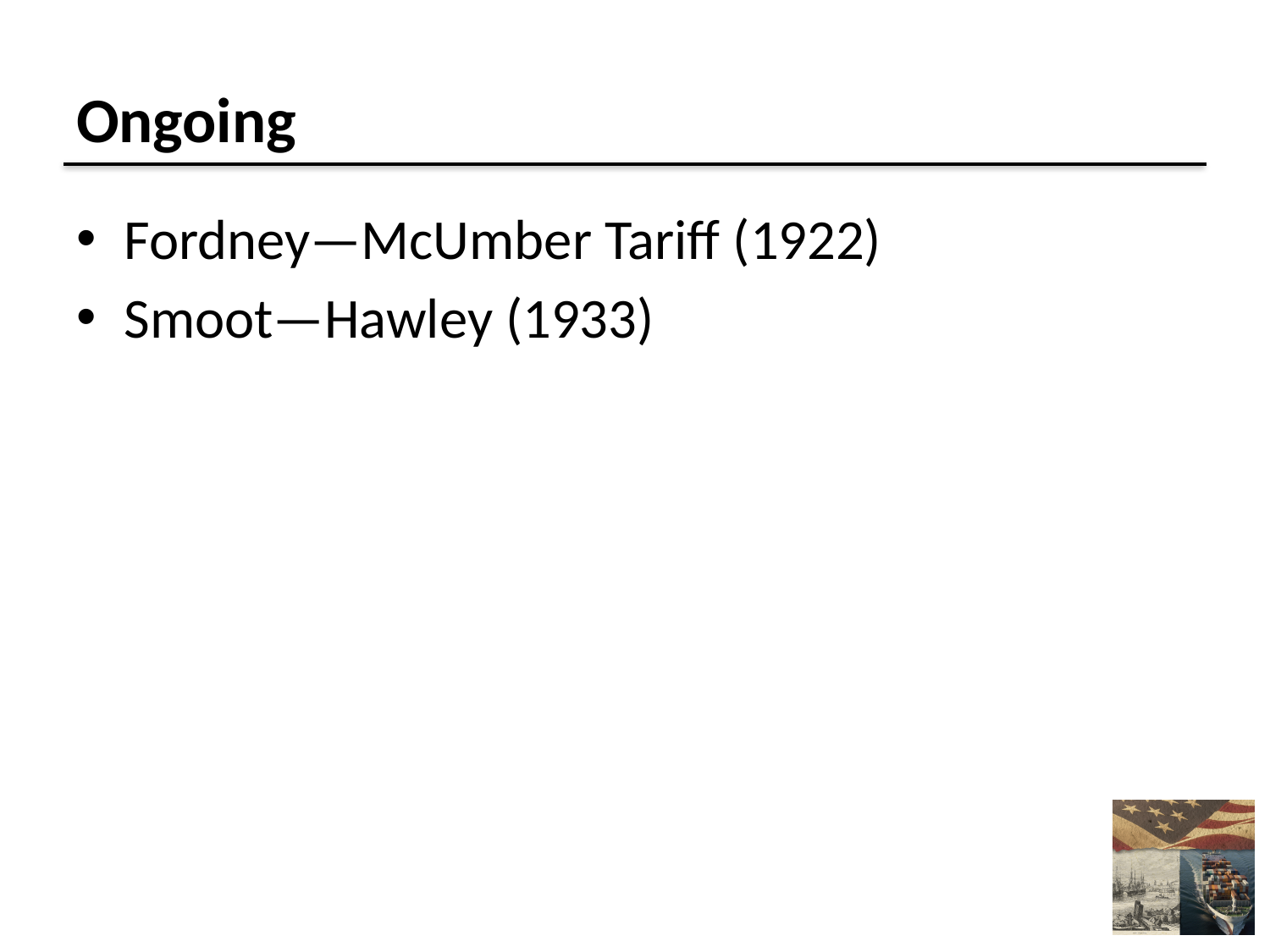

# Ongoing
Fordney—McUmber Tariff (1922)
Smoot—Hawley (1933)